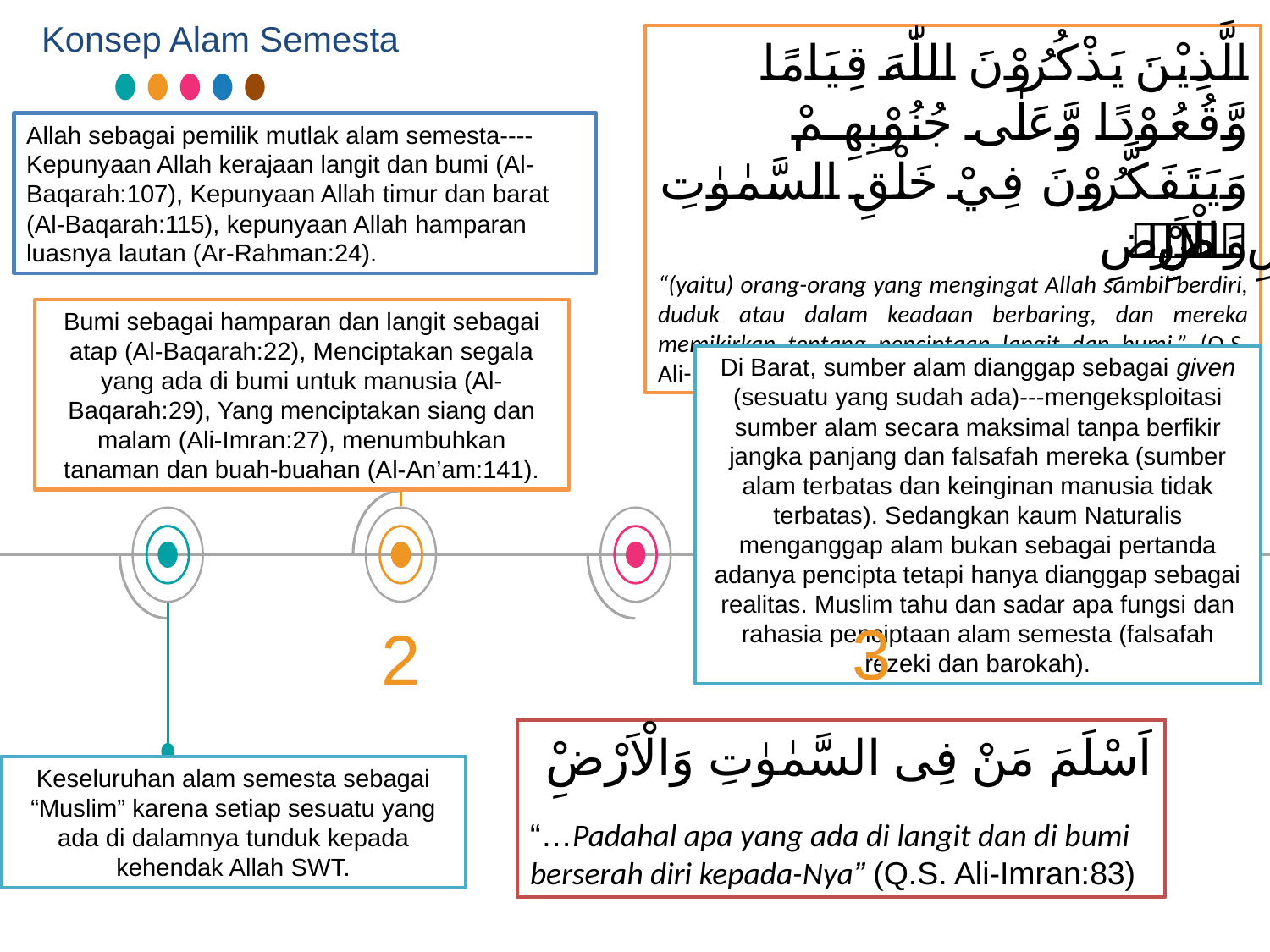

Konsep Alam Semesta
الَّذِيْنَ يَذْكُرُوْنَ اللّٰهَ قِيَامًا وَّقُعُوْدًا وَّعَلٰى جُنُوْبِهِمْ وَيَتَفَكَّرُوْنَ فِيْ خَلْقِ السَّمٰوٰتِ وَالْاَرْضِۚ
“(yaitu) orang-orang yang mengingat Allah sambil berdiri, duduk atau dalam keadaan berbaring, dan mereka memikirkan tentang penciptaan langit dan bumi ” (Q.S. Ali-Imran:190-191)

Allah sebagai pemilik mutlak alam semesta----Kepunyaan Allah kerajaan langit dan bumi (Al-Baqarah:107), Kepunyaan Allah timur dan barat (Al-Baqarah:115), kepunyaan Allah hamparan luasnya lautan (Ar-Rahman:24).
Bumi sebagai hamparan dan langit sebagai atap (Al-Baqarah:22), Menciptakan segala yang ada di bumi untuk manusia (Al-Baqarah:29), Yang menciptakan siang dan malam (Ali-Imran:27), menumbuhkan tanaman dan buah-buahan (Al-An’am:141).
Di Barat, sumber alam dianggap sebagai given (sesuatu yang sudah ada)---mengeksploitasi sumber alam secara maksimal tanpa berfikir jangka panjang dan falsafah mereka (sumber alam terbatas dan keinginan manusia tidak terbatas). Sedangkan kaum Naturalis menganggap alam bukan sebagai pertanda adanya pencipta tetapi hanya dianggap sebagai realitas. Muslim tahu dan sadar apa fungsi dan rahasia penciptaan alam semesta (falsafah rezeki dan barokah).

1

3
2
اَسْلَمَ مَنْ فِى السَّمٰوٰتِ وَالْاَرْضِْ

“…Padahal apa yang ada di langit dan di bumi berserah diri kepada-Nya” (Q.S. Ali-Imran:83)

Keseluruhan alam semesta sebagai “Muslim” karena setiap sesuatu yang ada di dalamnya tunduk kepada kehendak Allah SWT.